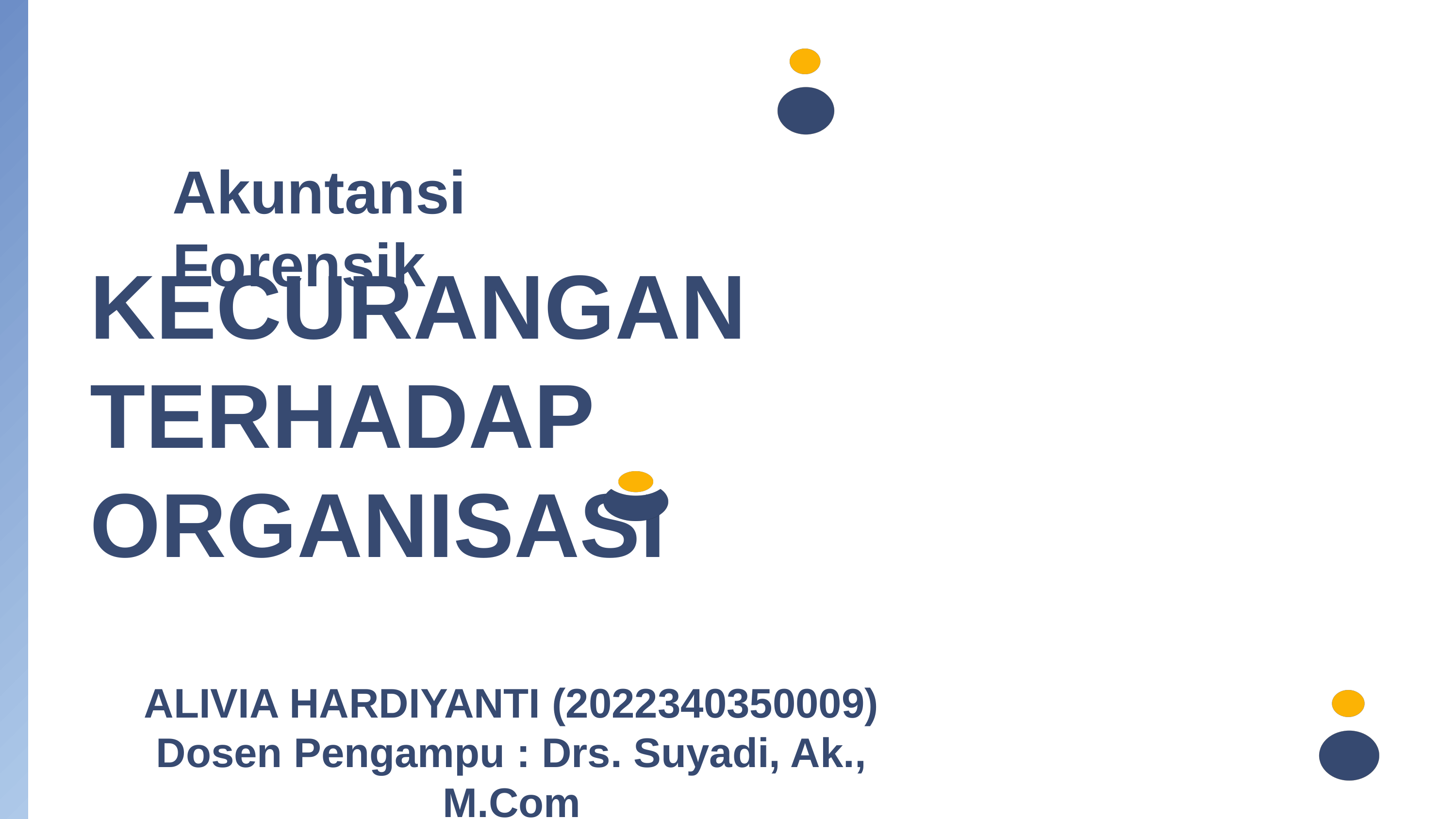

Akuntansi Forensik
KECURANGAN TERHADAP ORGANISASI

ALIVIA HARDIYANTI (2022340350009)
Dosen Pengampu : Drs. Suyadi, Ak., M.Com